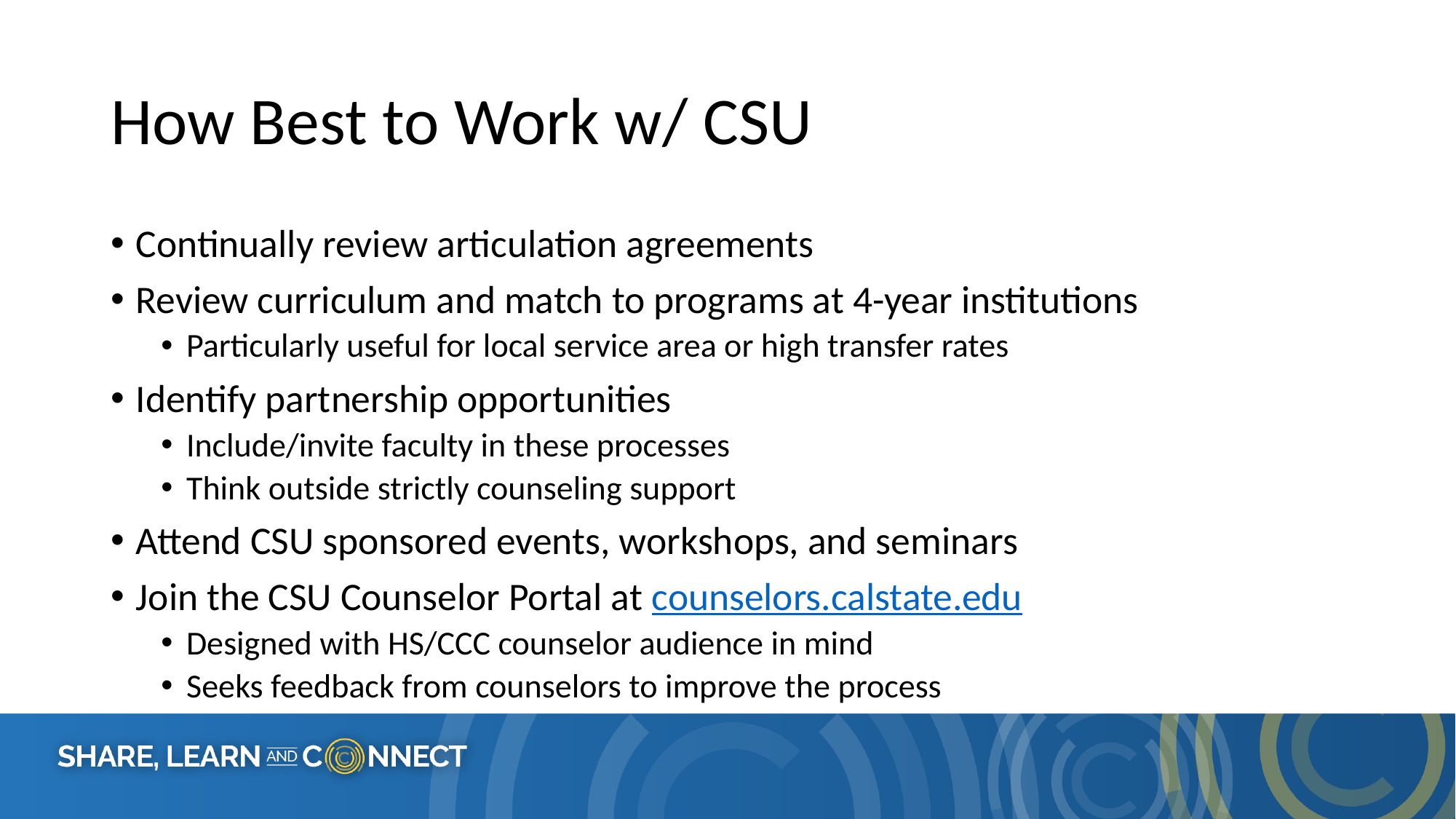

# How Best to Work w/ CSU
Continually review articulation agreements
Review curriculum and match to programs at 4-year institutions
Particularly useful for local service area or high transfer rates
Identify partnership opportunities
Include/invite faculty in these processes
Think outside strictly counseling support
Attend CSU sponsored events, workshops, and seminars
Join the CSU Counselor Portal at counselors.calstate.edu
Designed with HS/CCC counselor audience in mind
Seeks feedback from counselors to improve the process